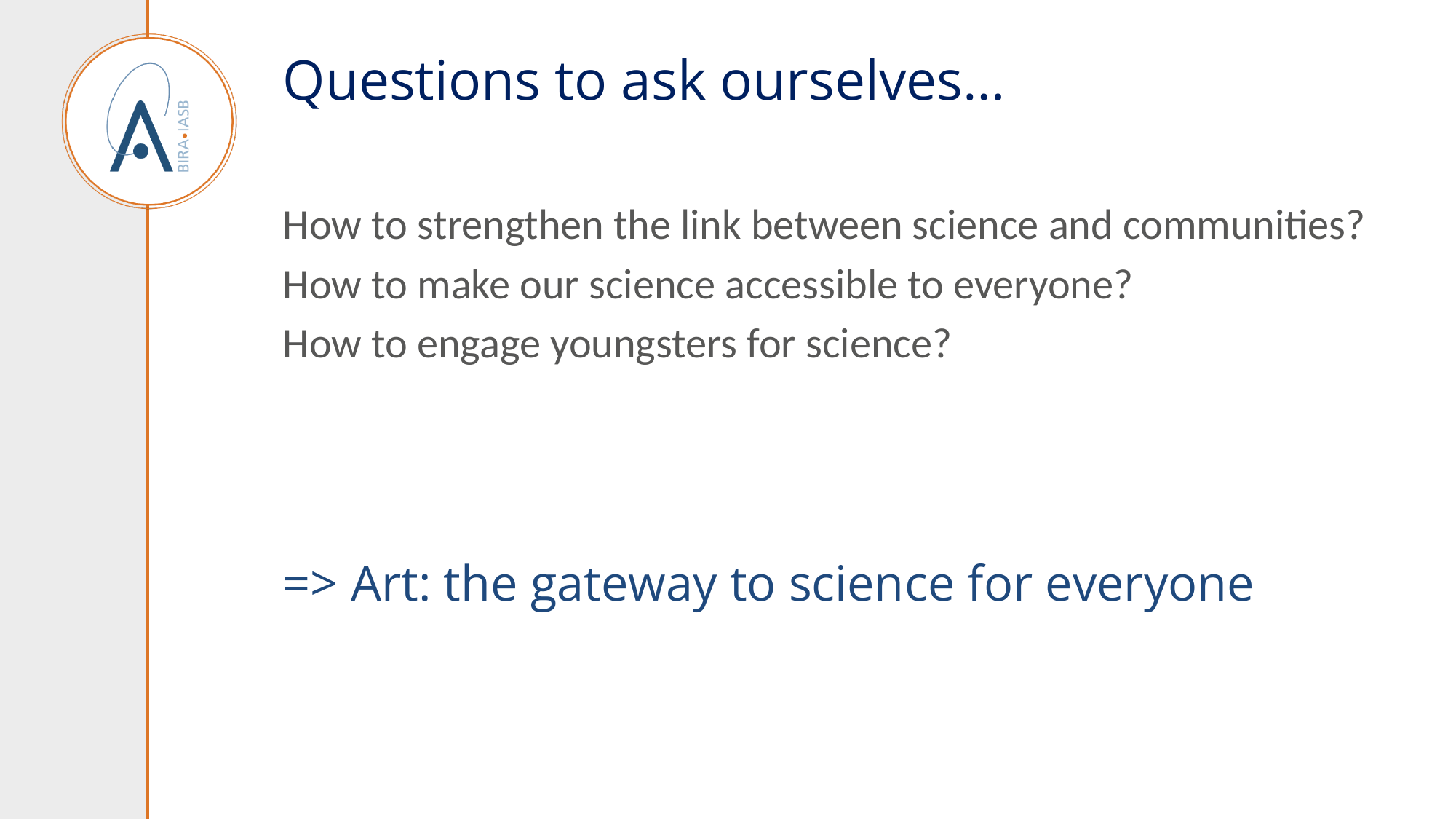

# Questions to ask ourselves…
How to strengthen the link between science and communities?
How to make our science accessible to everyone?
How to engage youngsters for science?

=> Art: the gateway to science for everyone